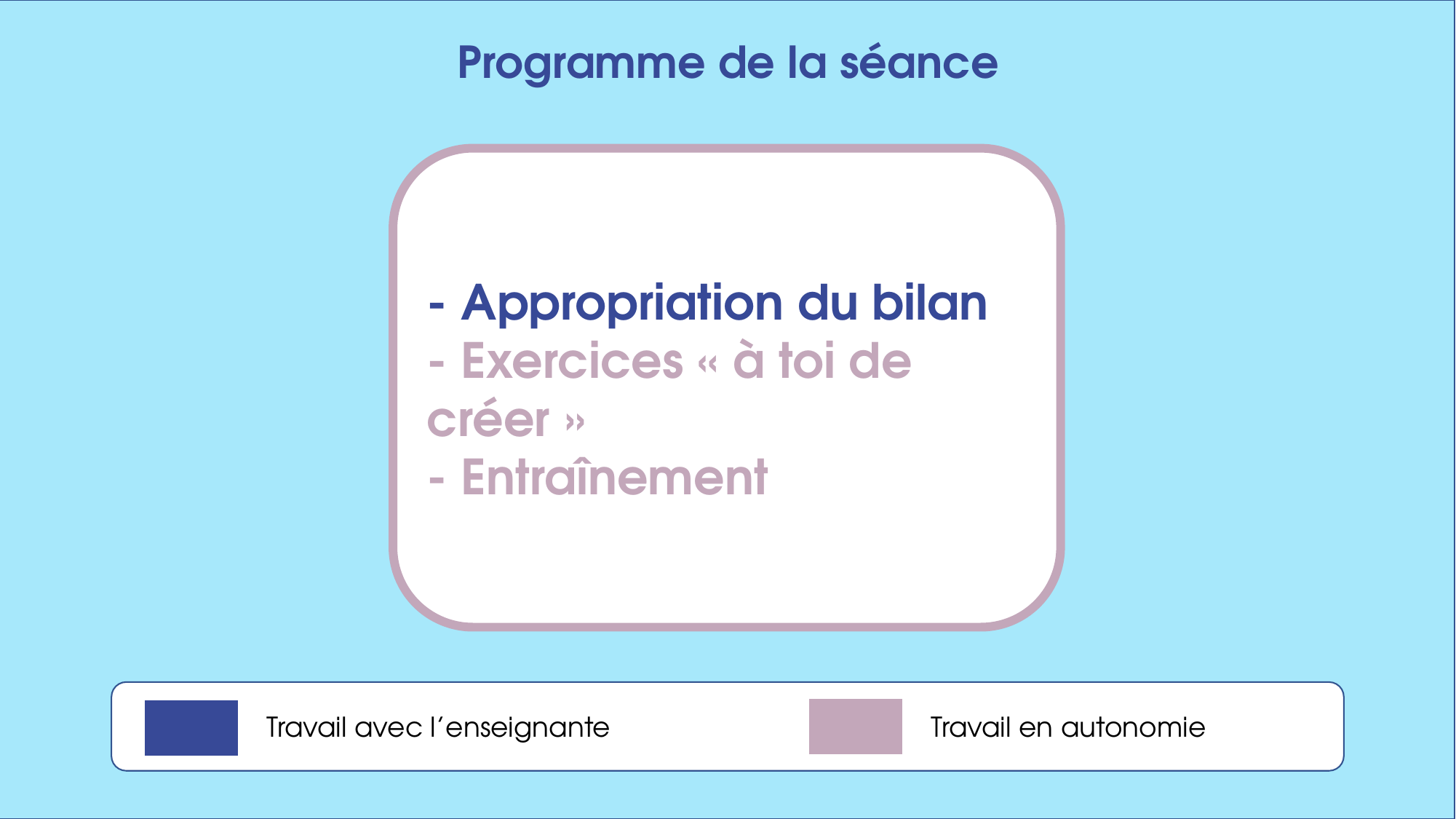

Programme de la séance
- Appropriation du bilan
- Exercices « à toi de créer »
- Entraînement

Travail avec l’enseignante
Travail en autonomie
www.maitresseherisson.com